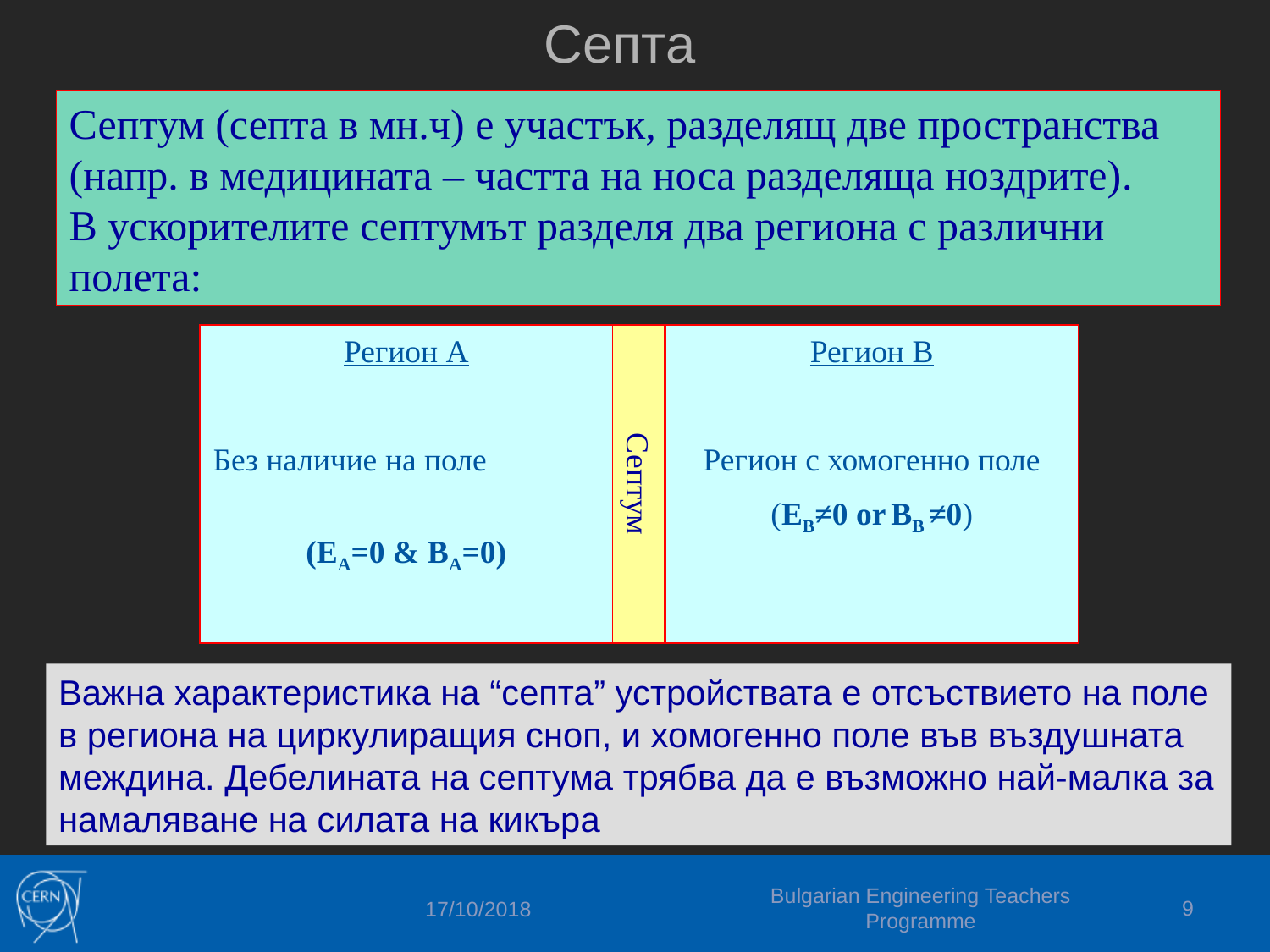

# Септа
Септум (септа в мн.ч) е участък, разделящ две пространства (напр. в медицината – частта на носа разделяща ноздрите).
В ускорителите септумът разделя два региона с различни полета:
Регион A

Без наличие на поле
(EA=0 & BA=0)

Регион B

Регион с хомогенно поле
(EB≠0 or BB ≠0)

Септум
Важна характеристика на “септа” устройствата е отсъствието на поле в региона на циркулиращия сноп, и хомогенно поле във въздушната междина. Дебелината на септума трябва да е възможно най-малка за намаляване на силата на кикъра
Bulgarian Engineering Teachers Programme
9
17/10/2018